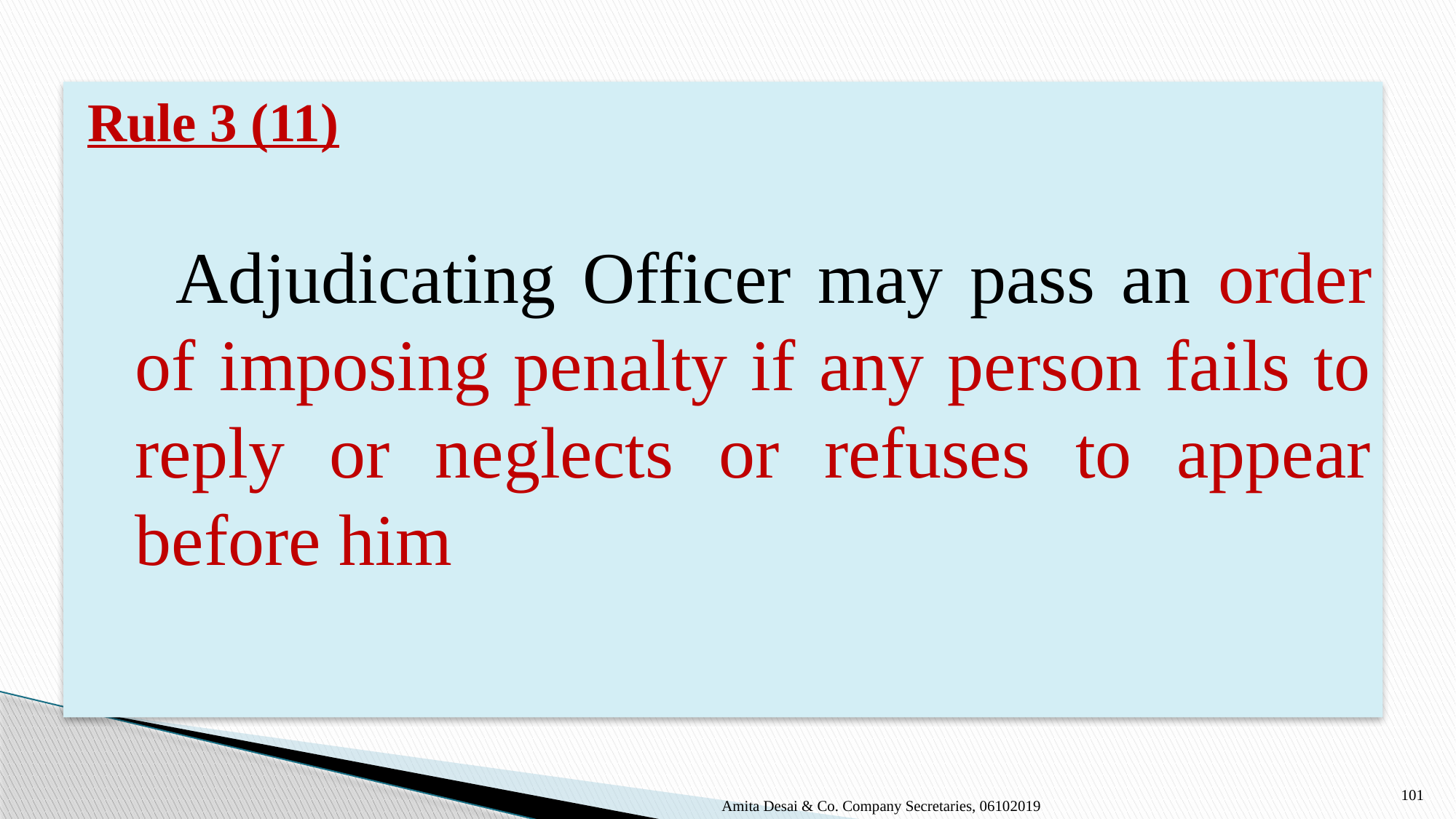

Rule 3 (11)

    Adjudicating Officer may pass an order of imposing penalty if any person fails to reply or neglects or refuses to appear before him
101
Amita Desai & Co. Company Secretaries, 06102019